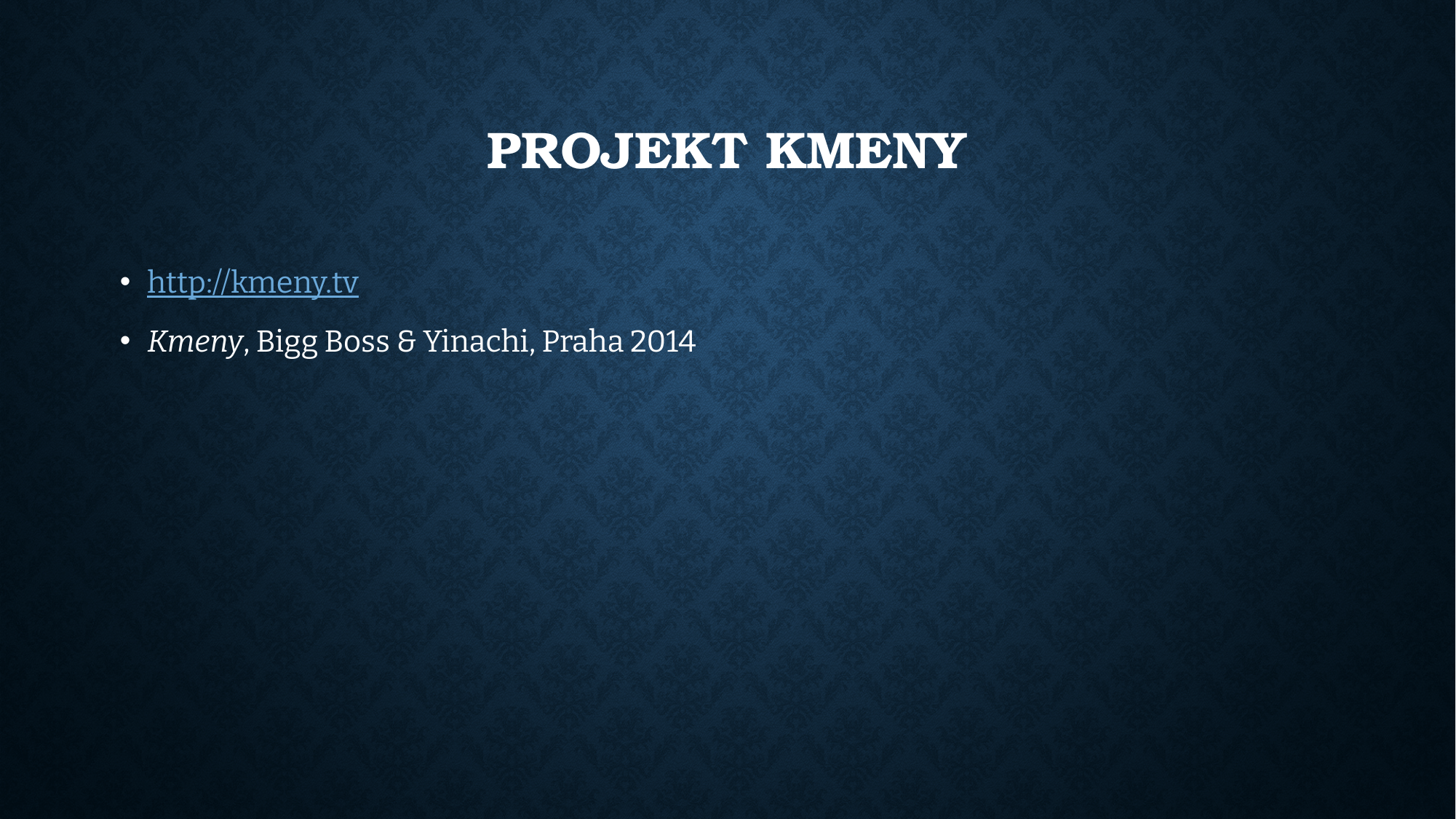

# Projekt kmeny
http://kmeny.tv
Kmeny, Bigg Boss & Yinachi, Praha 2014